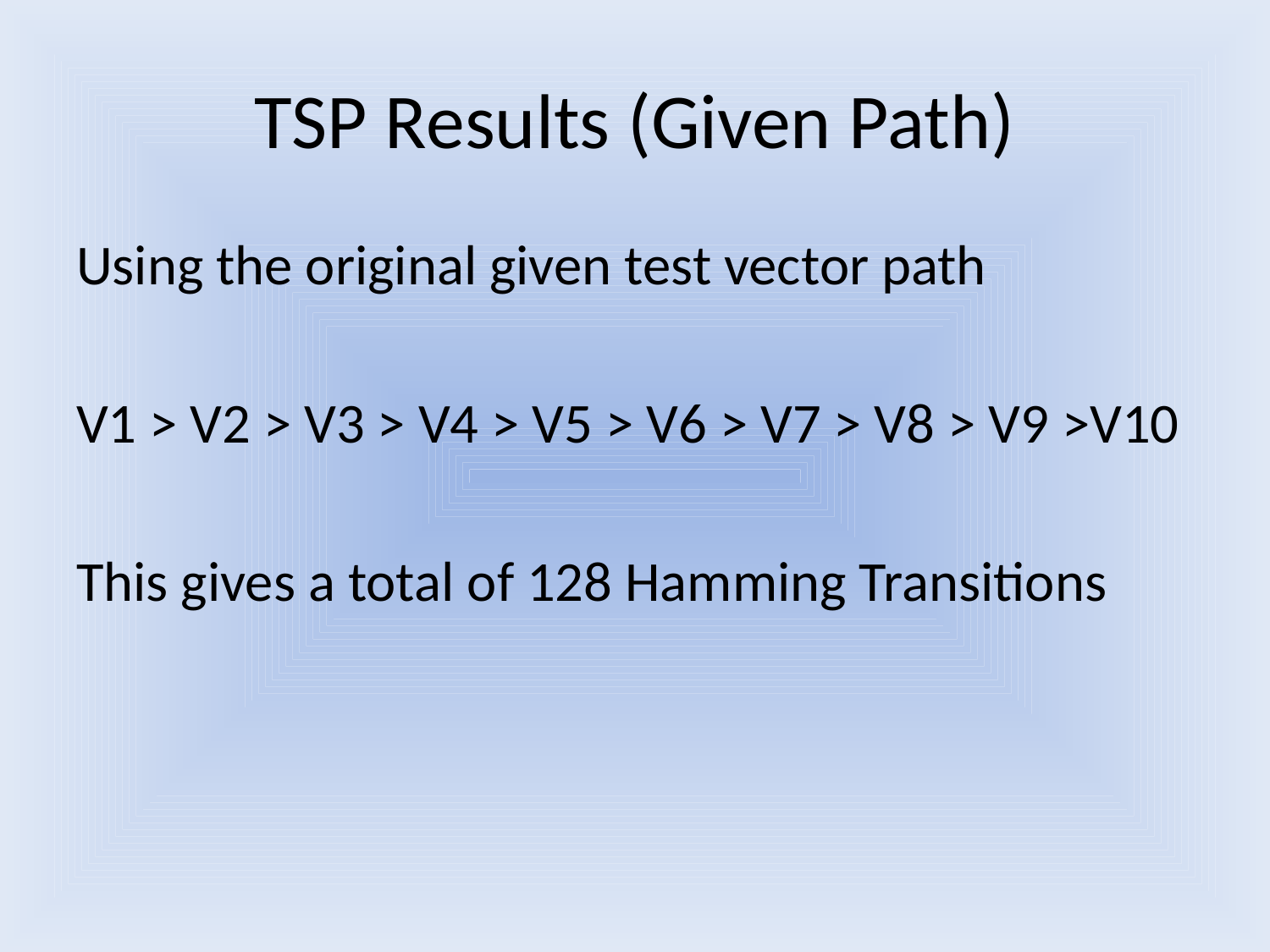

# TSP Results (Given Path)
Using the original given test vector path

V1 > V2 > V3 > V4 > V5 > V6 > V7 > V8 > V9 >V10

This gives a total of 128 Hamming Transitions